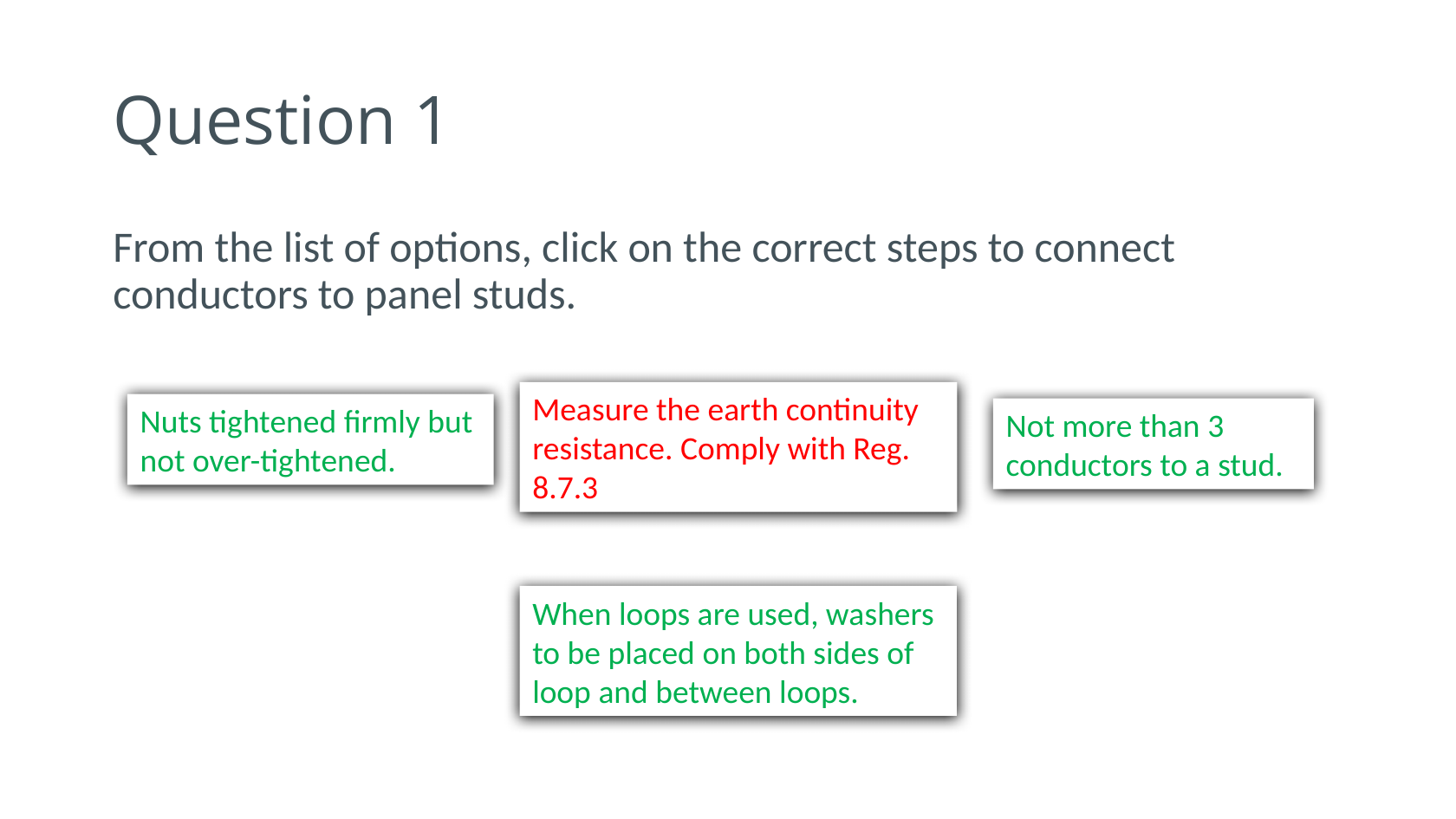

# Question 1
From the list of options, click on the correct steps to connect conductors to panel studs.
Measure the earth continuity resistance. Comply with Reg. 8.7.3
Nuts tightened firmly but not over-tightened.
Not more than 3 conductors to a stud.
When loops are used, washers to be placed on both sides of loop and between loops.